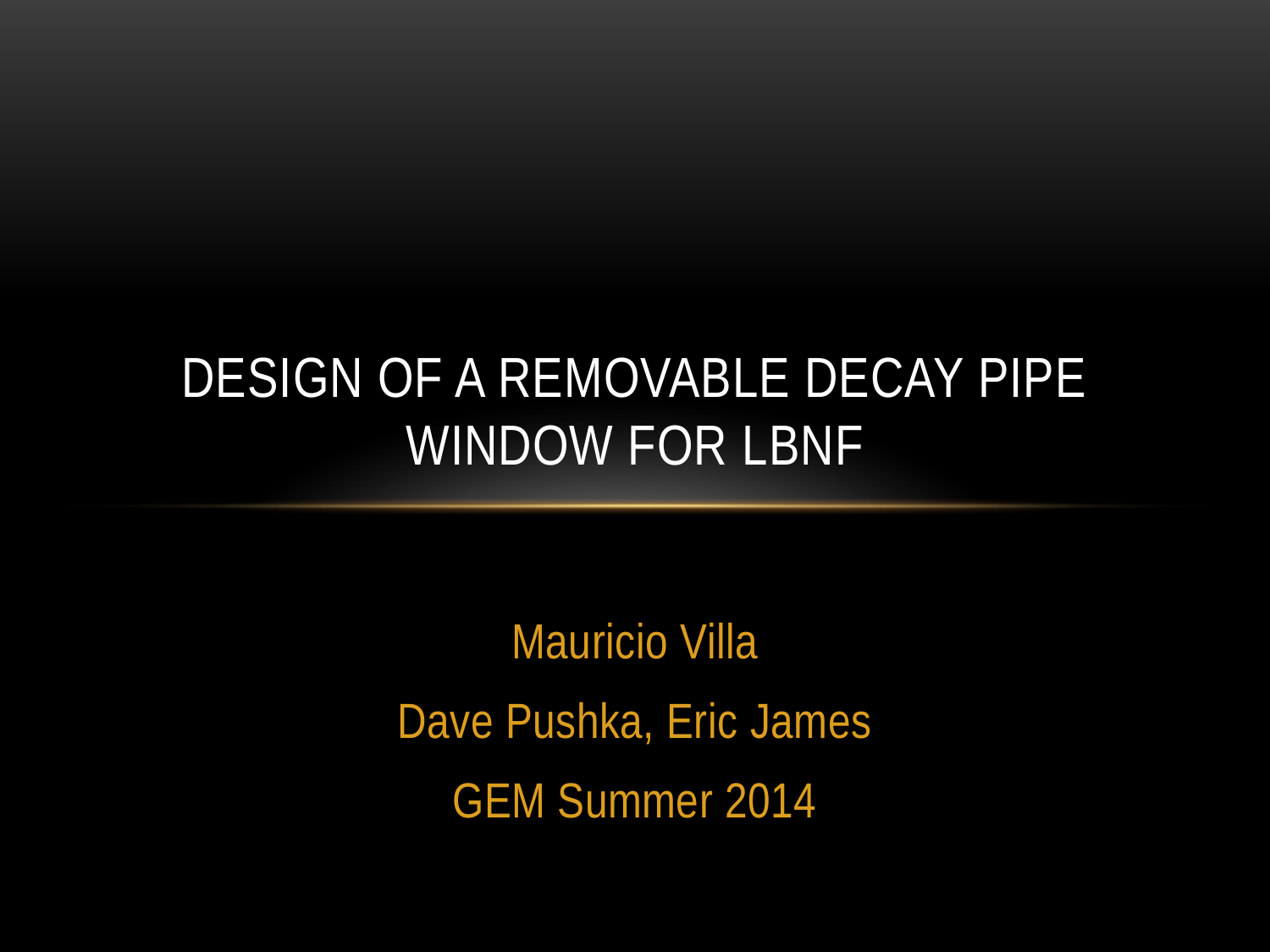

# Design of a Removable Decay Pipe Window for LBNF
Mauricio Villa
Dave Pushka, Eric James
GEM Summer 2014